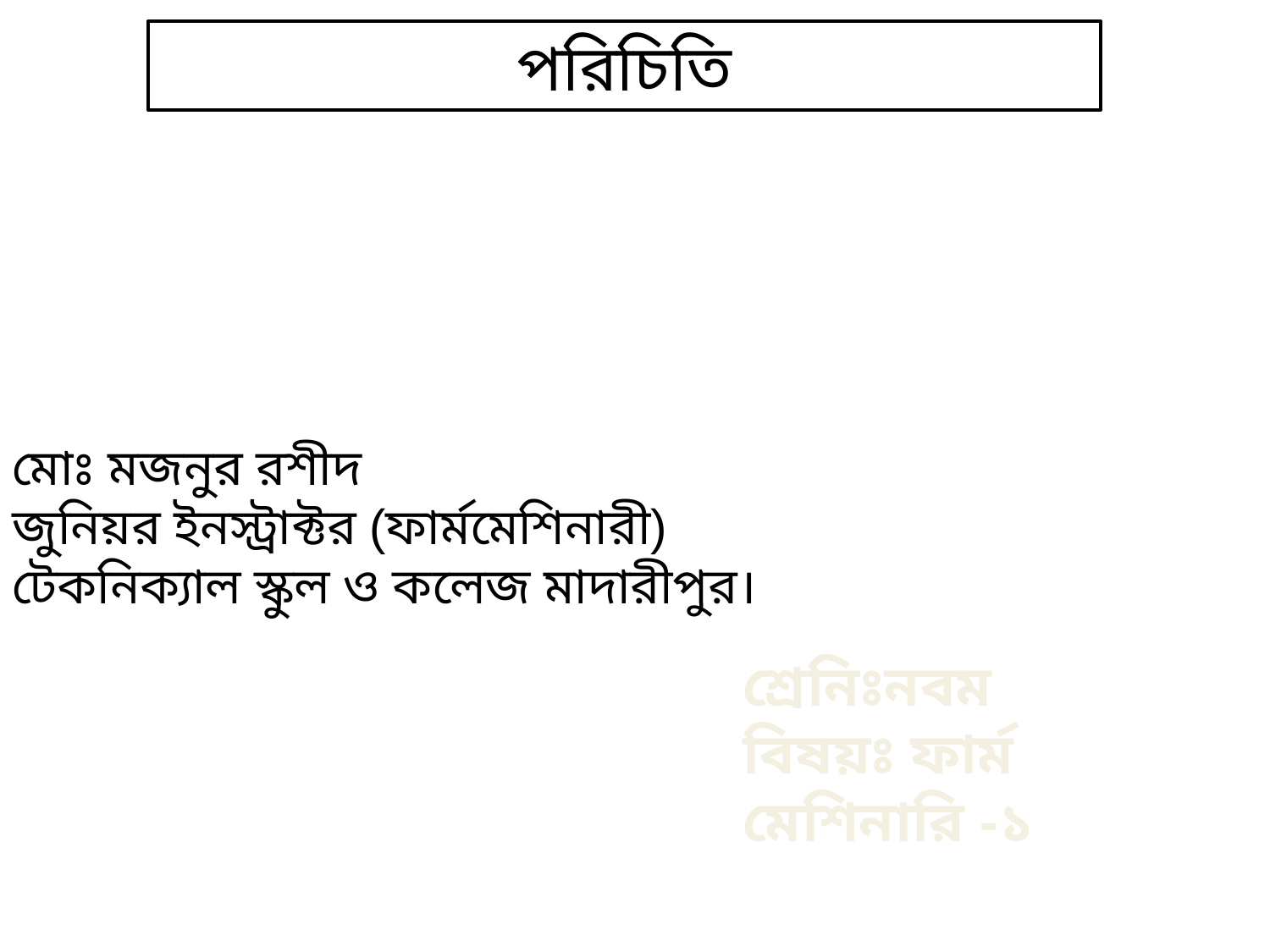

পরিচিতি

মোঃ মজনুর রশীদ
জুনিয়র ইনস্ট্রাক্টর (ফার্মমেশিনারী)
টেকনিক্যাল স্কুল ও কলেজ মাদারীপুর।
শ্রেনিঃনবম
বিষয়ঃ ফার্ম মেশিনারি -১